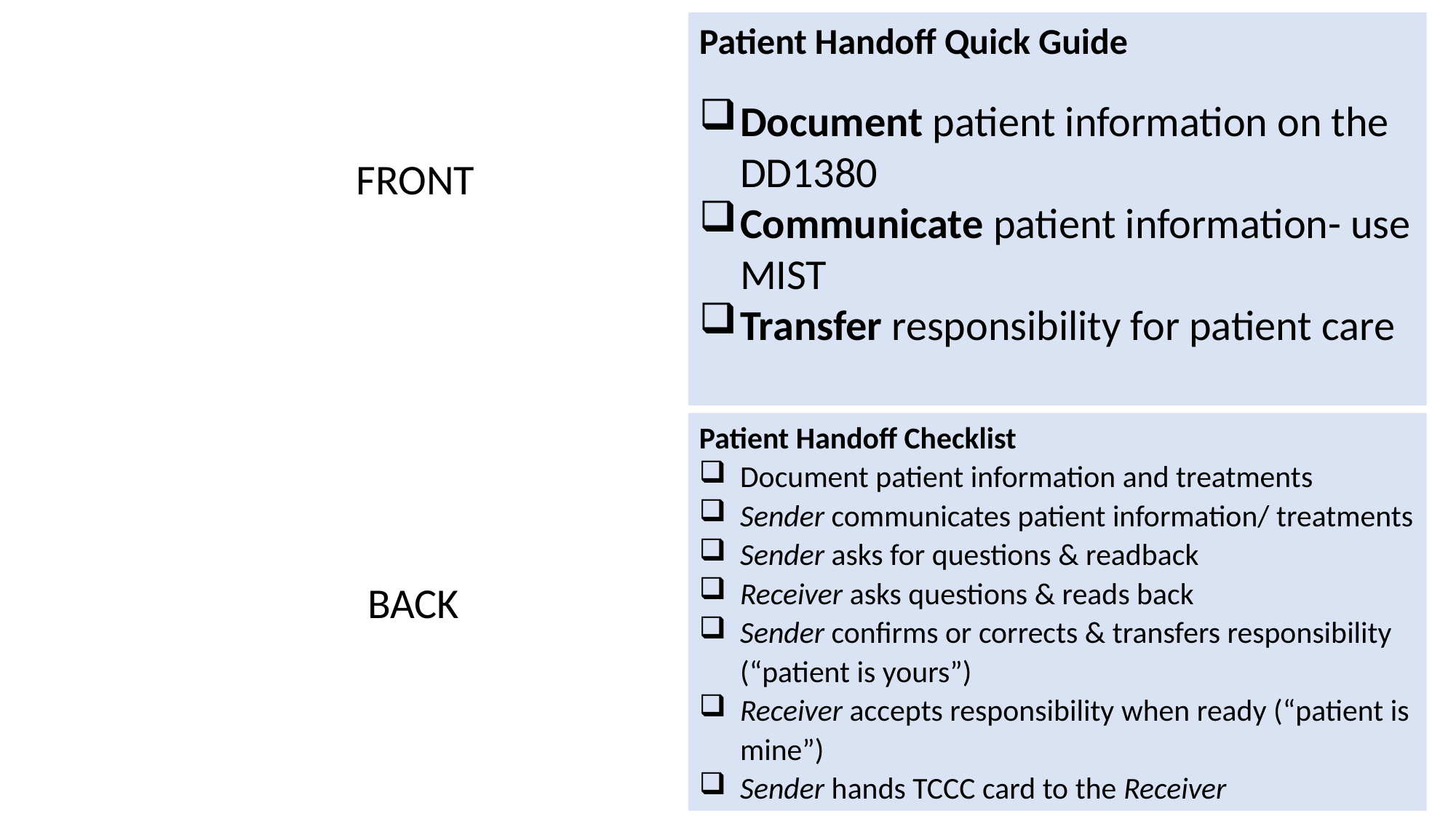

Patient Handoff Quick Guide

Document patient information on the DD1380
Communicate patient information- use MIST
Transfer responsibility for patient care

FRONT
Patient Handoff Checklist
Document patient information and treatments
Sender communicates patient information/ treatments
Sender asks for questions & readback
Receiver asks questions & reads back
Sender confirms or corrects & transfers responsibility (“patient is yours”)
Receiver accepts responsibility when ready (“patient is mine”)
Sender hands TCCC card to the Receiver
BACK